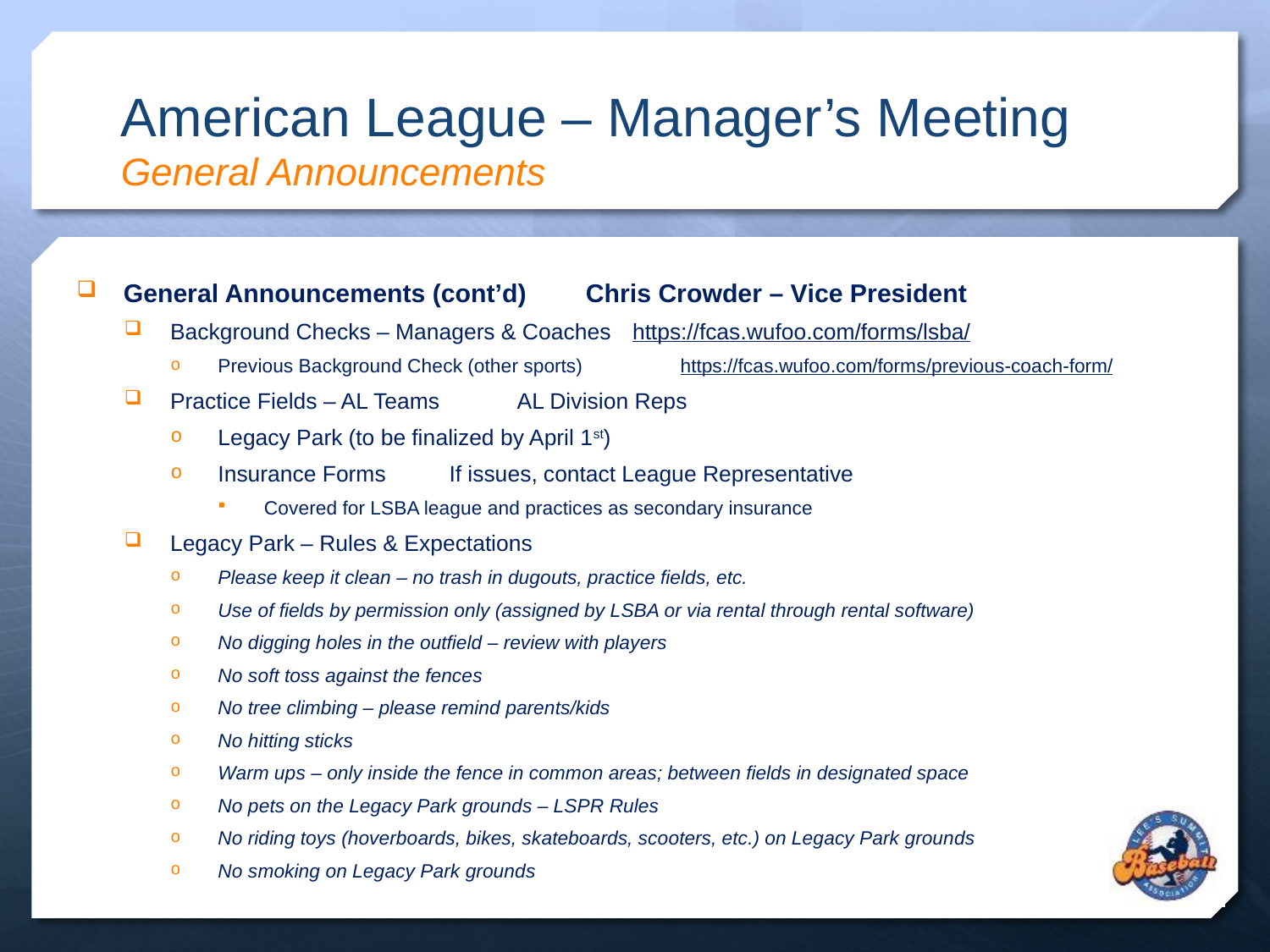

# American League – Manager’s Meeting General Announcements
General Announcements (cont’d)		Chris Crowder – Vice President
Background Checks – Managers & Coaches		https://fcas.wufoo.com/forms/lsba/
Previous Background Check (other sports)		https://fcas.wufoo.com/forms/previous-coach-form/
Practice Fields – AL Teams			AL Division Reps
Legacy Park (to be finalized by April 1st)
Insurance Forms			If issues, contact League Representative
Covered for LSBA league and practices as secondary insurance
Legacy Park – Rules & Expectations
Please keep it clean – no trash in dugouts, practice fields, etc.
Use of fields by permission only (assigned by LSBA or via rental through rental software)
No digging holes in the outfield – review with players
No soft toss against the fences
No tree climbing – please remind parents/kids
No hitting sticks
Warm ups – only inside the fence in common areas; between fields in designated space
No pets on the Legacy Park grounds – LSPR Rules
No riding toys (hoverboards, bikes, skateboards, scooters, etc.) on Legacy Park grounds
No smoking on Legacy Park grounds